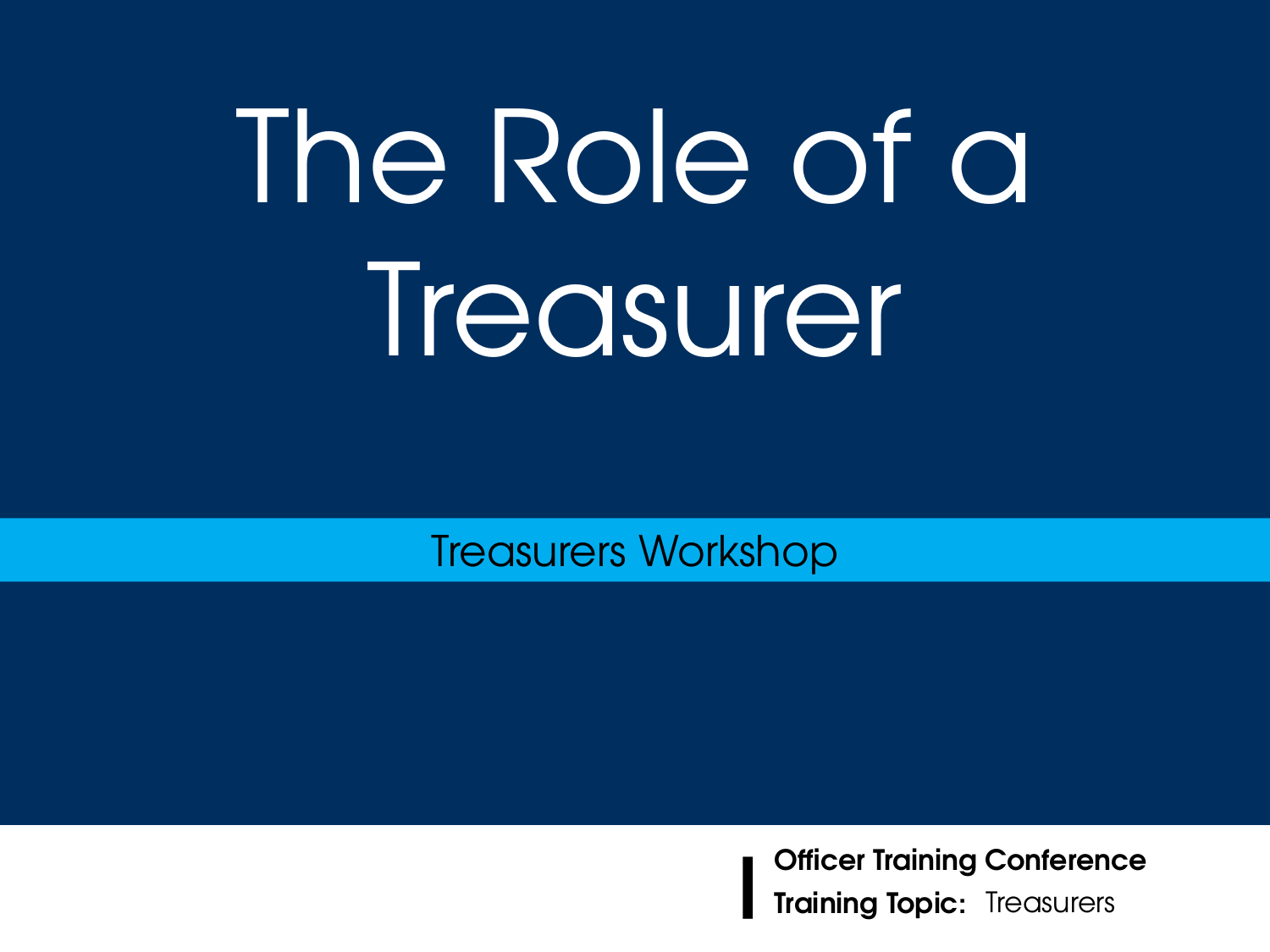

# The Role of a Treasurer
Treasurers Workshop

Treasurers